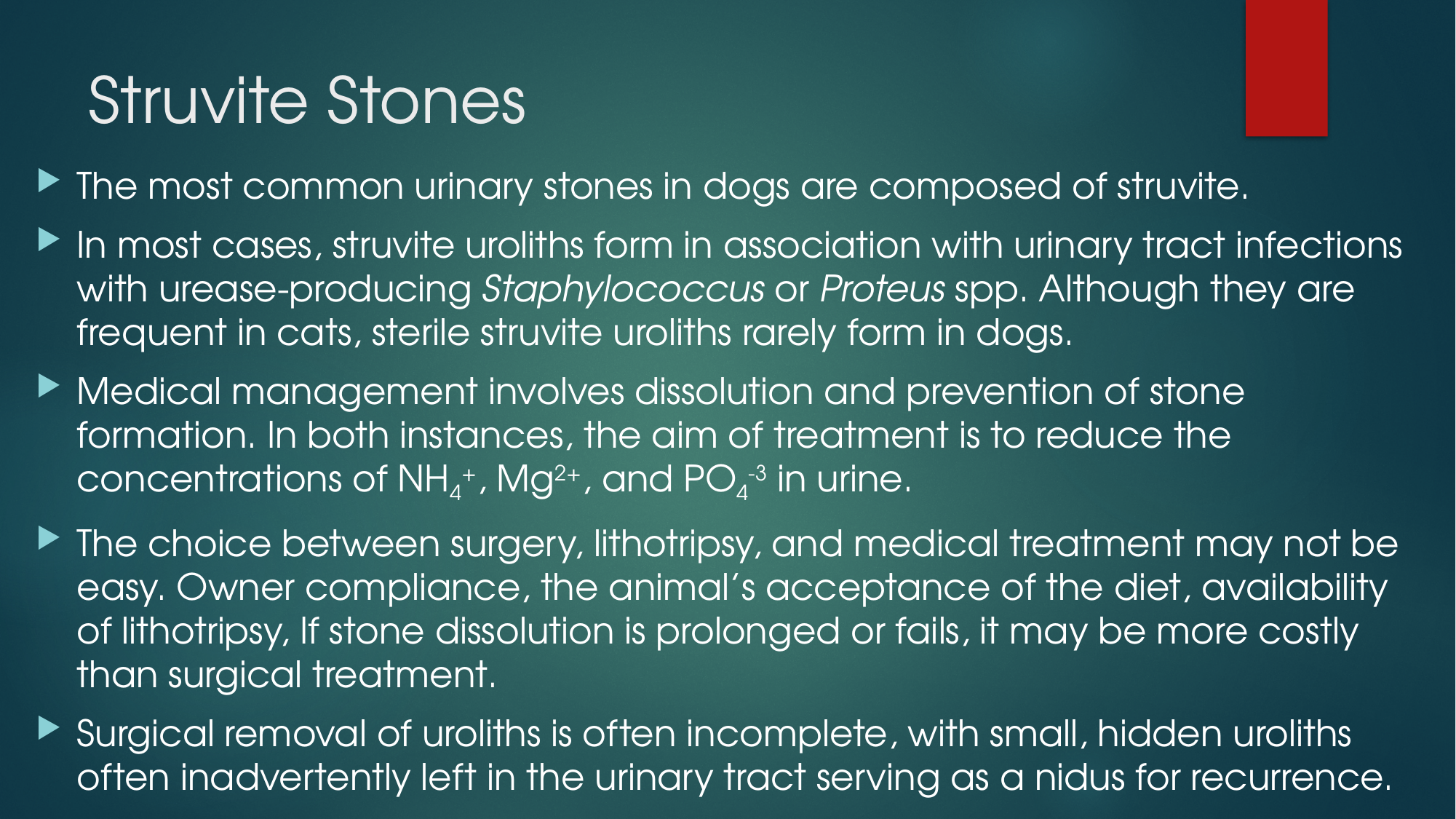

# Struvite Stones
The most common urinary stones in dogs are composed of struvite.
In most cases, struvite uroliths form in association with urinary tract infections with urease-producing Staphylococcus or Proteus spp. Although they are frequent in cats, sterile struvite uroliths rarely form in dogs.
Medical management involves dissolution and prevention of stone formation. In both instances, the aim of treatment is to reduce the concentrations of NH4+, Mg2+, and PO4-3 in urine.
The choice between surgery, lithotripsy, and medical treatment may not be easy. Owner compliance, the animal’s acceptance of the diet, availability of lithotripsy, If stone dissolution is prolonged or fails, it may be more costly than surgical treatment.
Surgical removal of uroliths is often incomplete, with small, hidden uroliths often inadvertently left in the urinary tract serving as a nidus for recurrence.